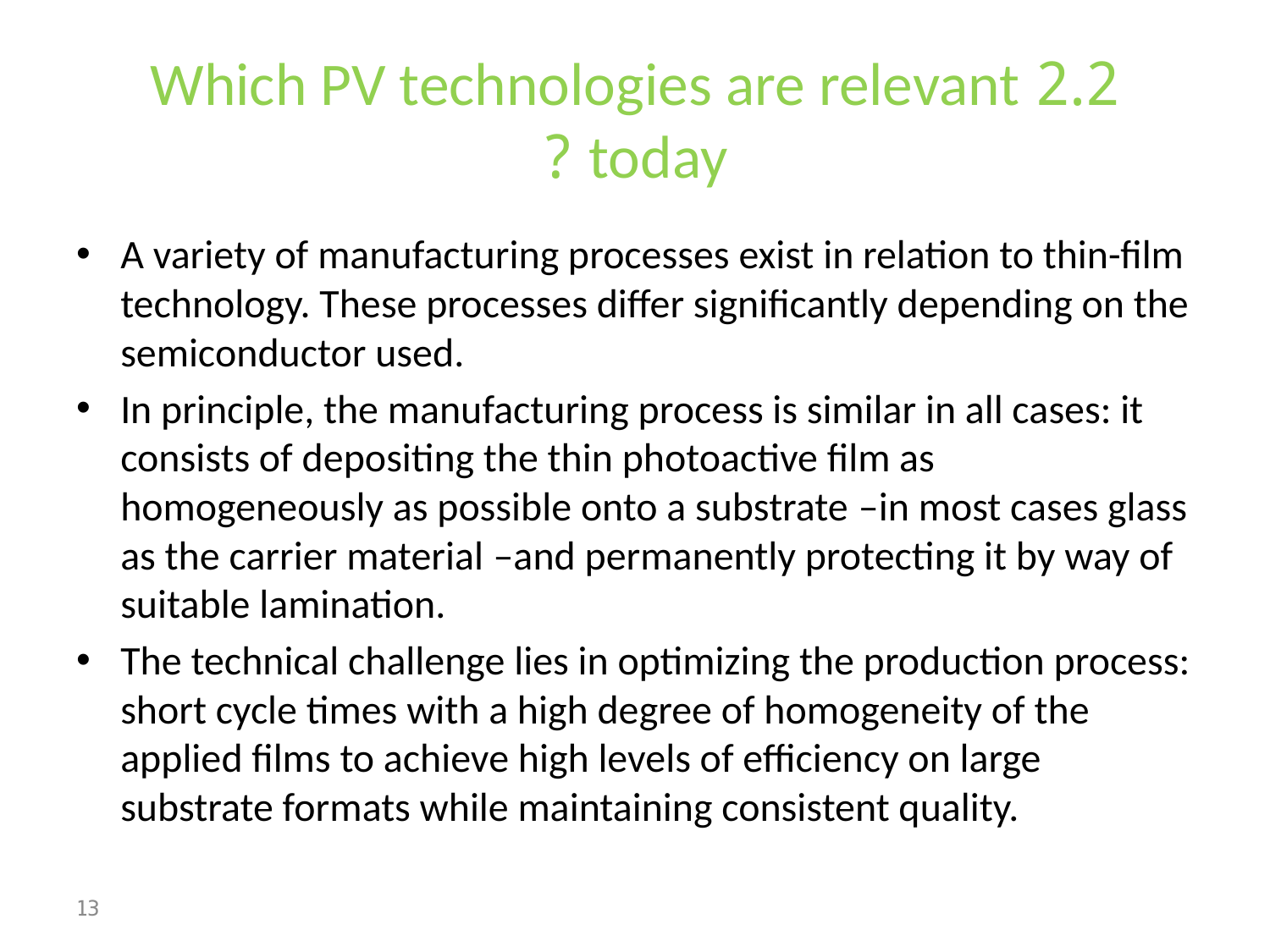

# 2.2 Which PV technologies are relevant today ?
A variety of manufacturing processes exist in relation to thin-film technology. These processes differ significantly depending on the semiconductor used.
In principle, the manufacturing process is similar in all cases: it consists of depositing the thin photoactive film as homogeneously as possible onto a substrate –in most cases glass as the carrier material –and permanently protecting it by way of suitable lamination.
The technical challenge lies in optimizing the production process: short cycle times with a high degree of homogeneity of the applied films to achieve high levels of efficiency on large substrate formats while maintaining consistent quality.

13